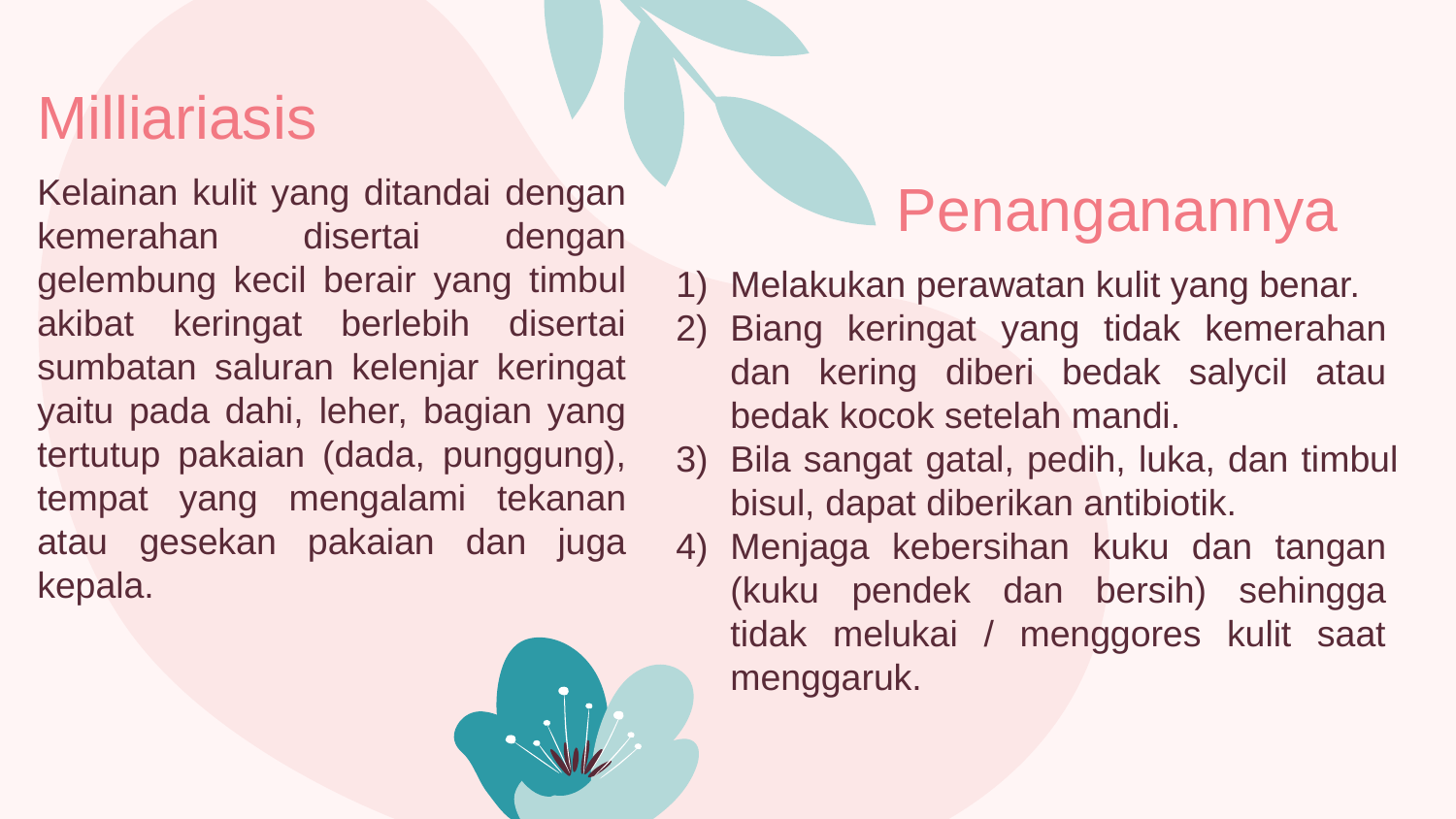

# Milliariasis
Kelainan kulit yang ditandai dengan kemerahan disertai dengan gelembung kecil berair yang timbul akibat keringat berlebih disertai sumbatan saluran kelenjar keringat yaitu pada dahi, leher, bagian yang tertutup pakaian (dada, punggung), tempat yang mengalami tekanan atau gesekan pakaian dan juga kepala.

Penanganannya
Melakukan perawatan kulit yang benar.
Biang keringat yang tidak kemerahan dan kering diberi bedak salycil atau bedak kocok setelah mandi.
Bila sangat gatal, pedih, luka, dan timbul bisul, dapat diberikan antibiotik.
Menjaga kebersihan kuku dan tangan (kuku pendek dan bersih) sehingga tidak melukai / menggores kulit saat menggaruk.